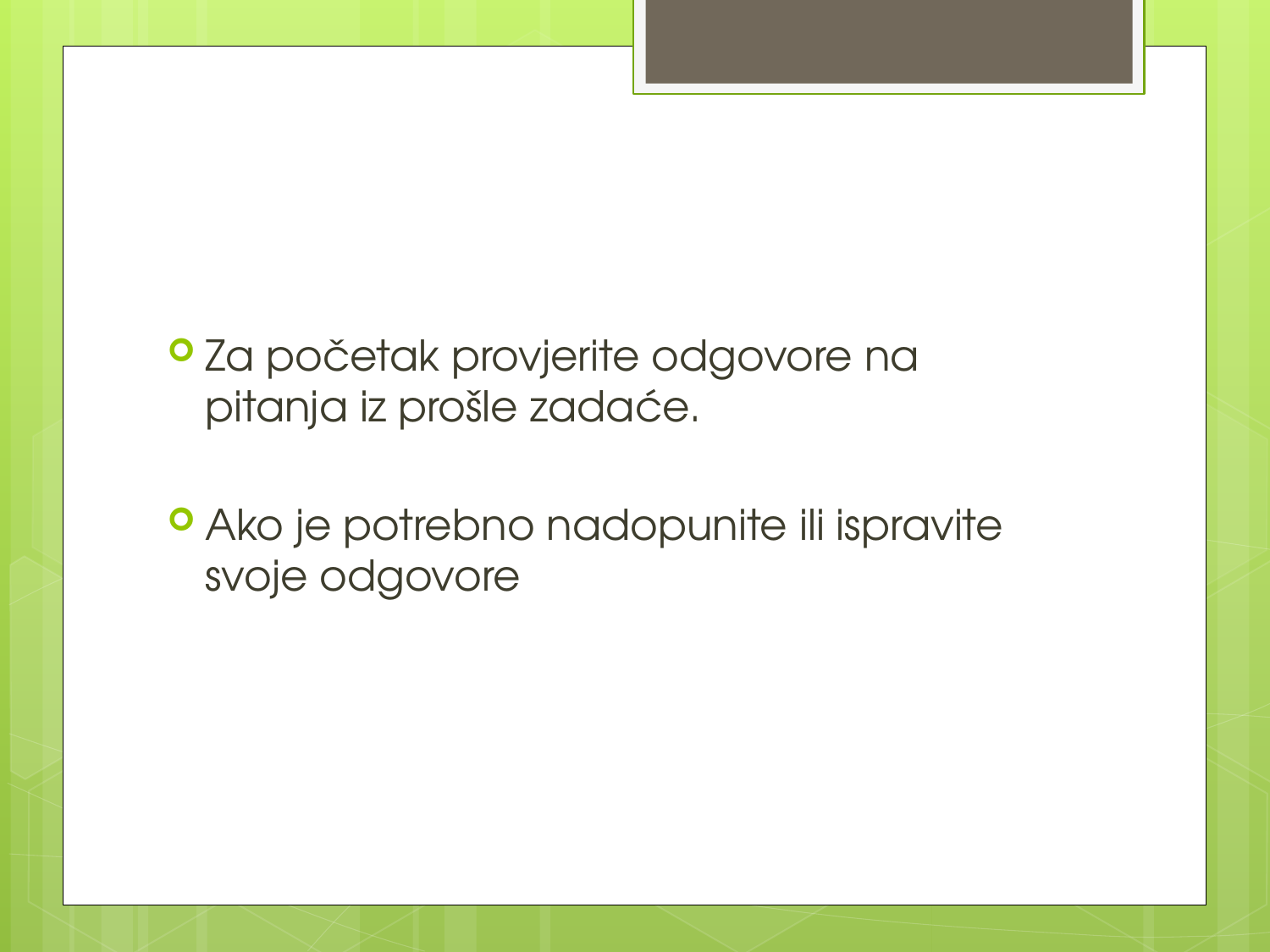

#
Za početak provjerite odgovore na pitanja iz prošle zadaće.

Ako je potrebno nadopunite ili ispravite svoje odgovore